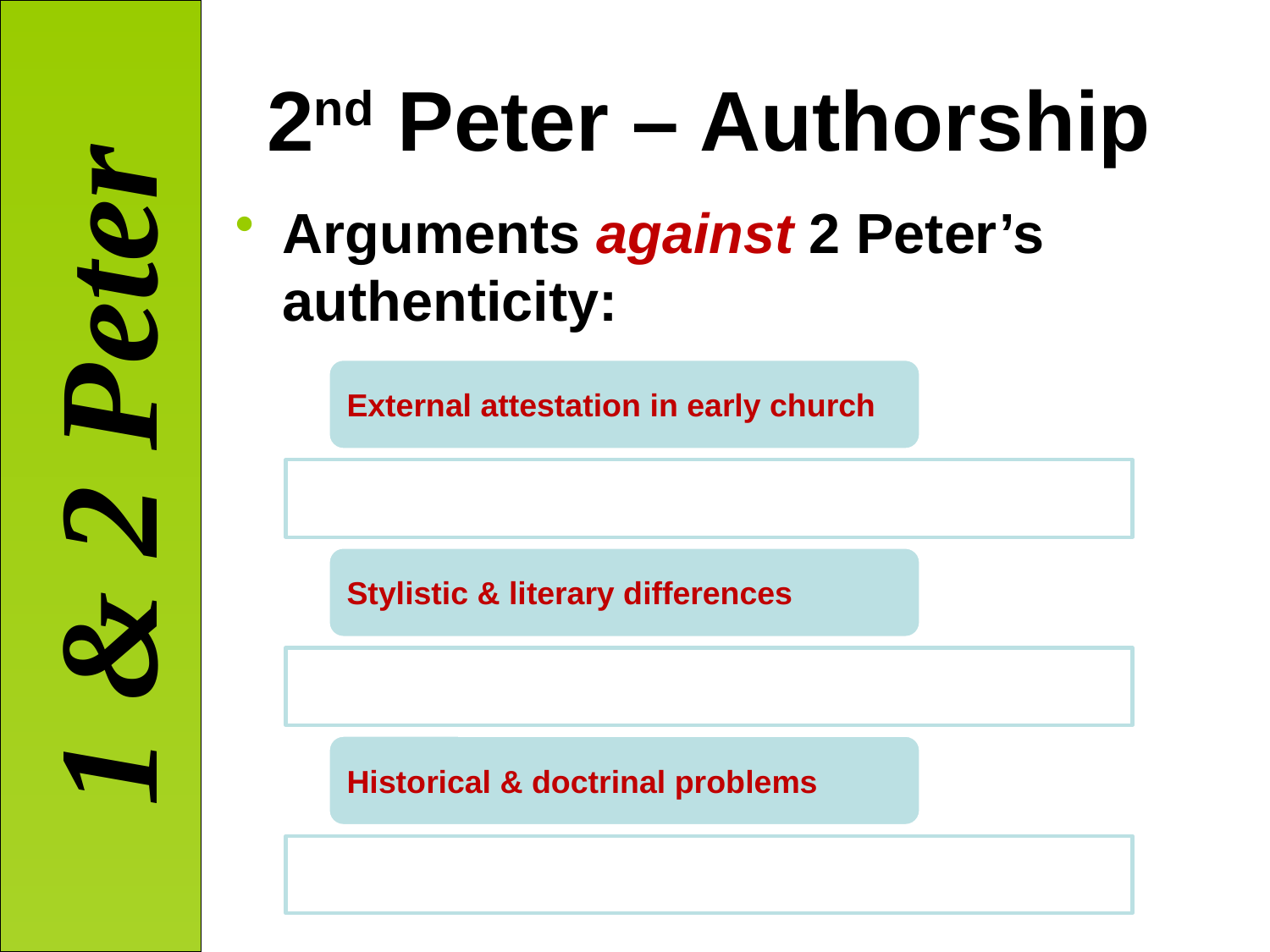

# 2nd Peter – Authorship
Arguments against 2 Peter’s authenticity:
External attestation in early church
Stylistic & literary differences
Historical & doctrinal problems